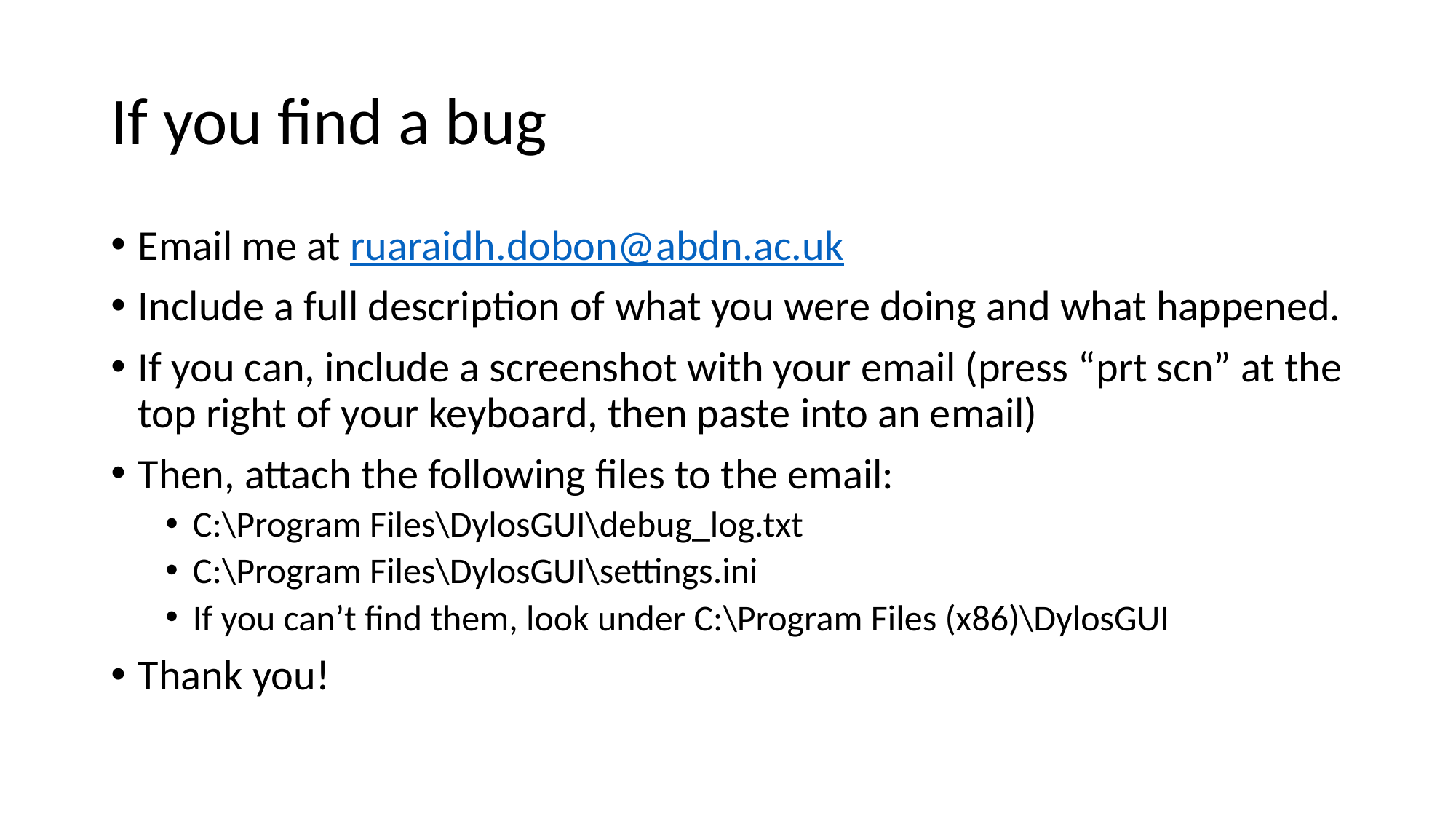

# If you find a bug
Email me at ruaraidh.dobon@abdn.ac.uk
Include a full description of what you were doing and what happened.
If you can, include a screenshot with your email (press “prt scn” at the top right of your keyboard, then paste into an email)
Then, attach the following files to the email:
C:\Program Files\DylosGUI\debug_log.txt
C:\Program Files\DylosGUI\settings.ini
If you can’t find them, look under C:\Program Files (x86)\DylosGUI
Thank you!